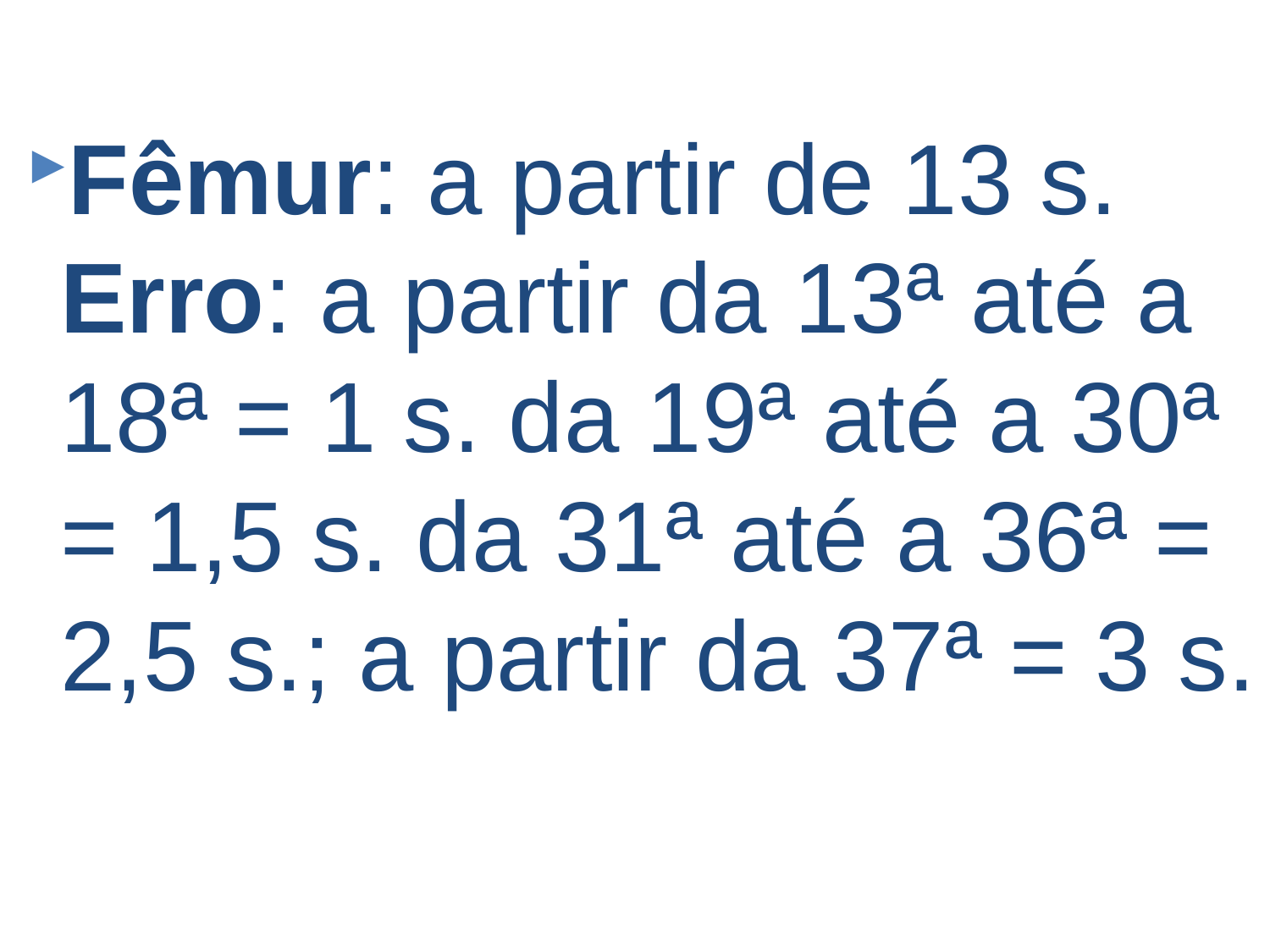

#

Fêmur: a partir de 13 s. Erro: a partir da 13ª até a 18ª = 1 s. da 19ª até a 30ª = 1,5 s. da 31ª até a 36ª = 2,5 s.; a partir da 37ª = 3 s.